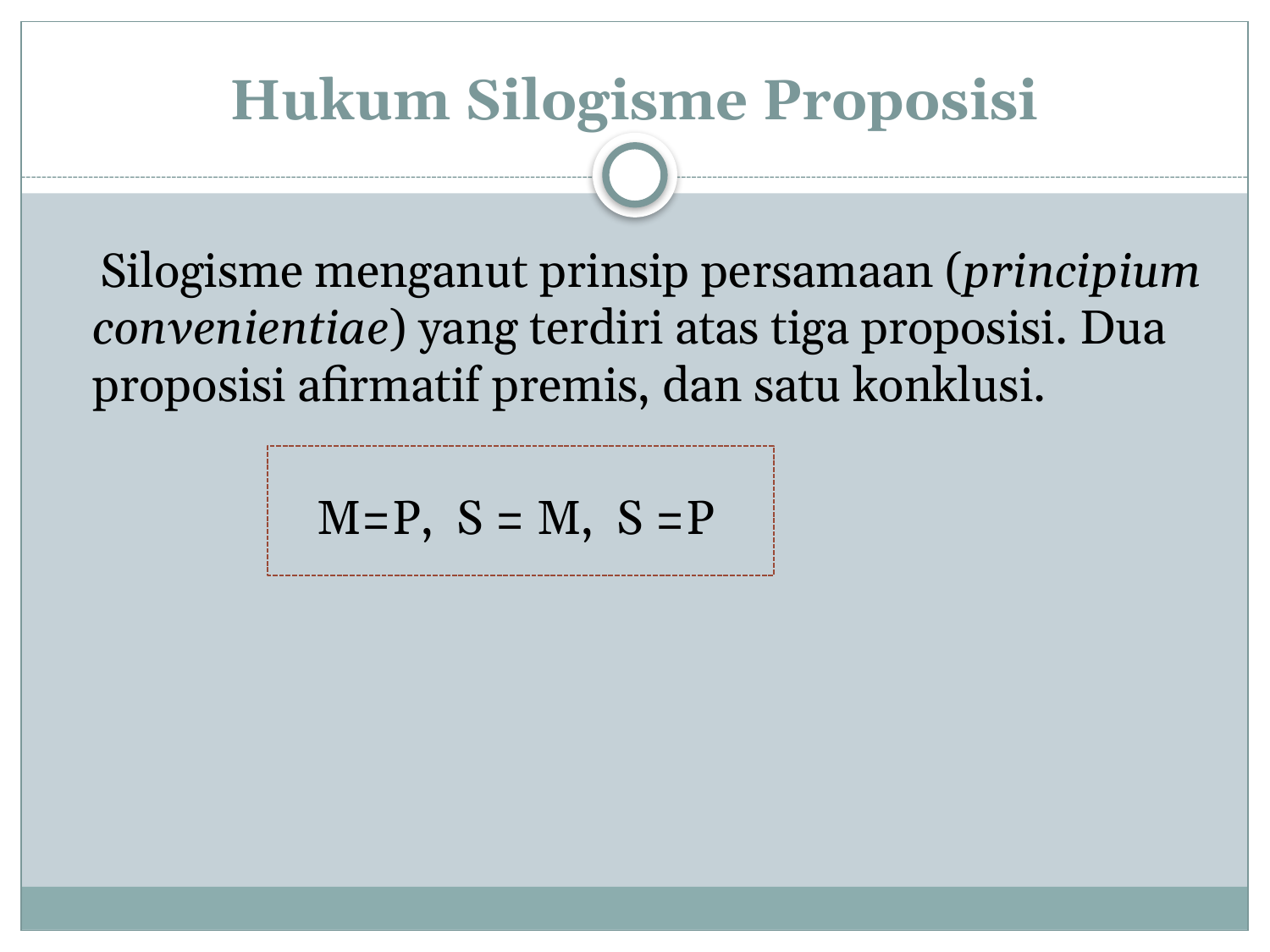

# Hukum Silogisme Proposisi
    Silogisme menganut prinsip persamaan (principium convenientiae) yang terdiri atas tiga proposisi. Dua proposisi afirmatif premis, dan satu konklusi.

                       M=P,  S = M,  S =P